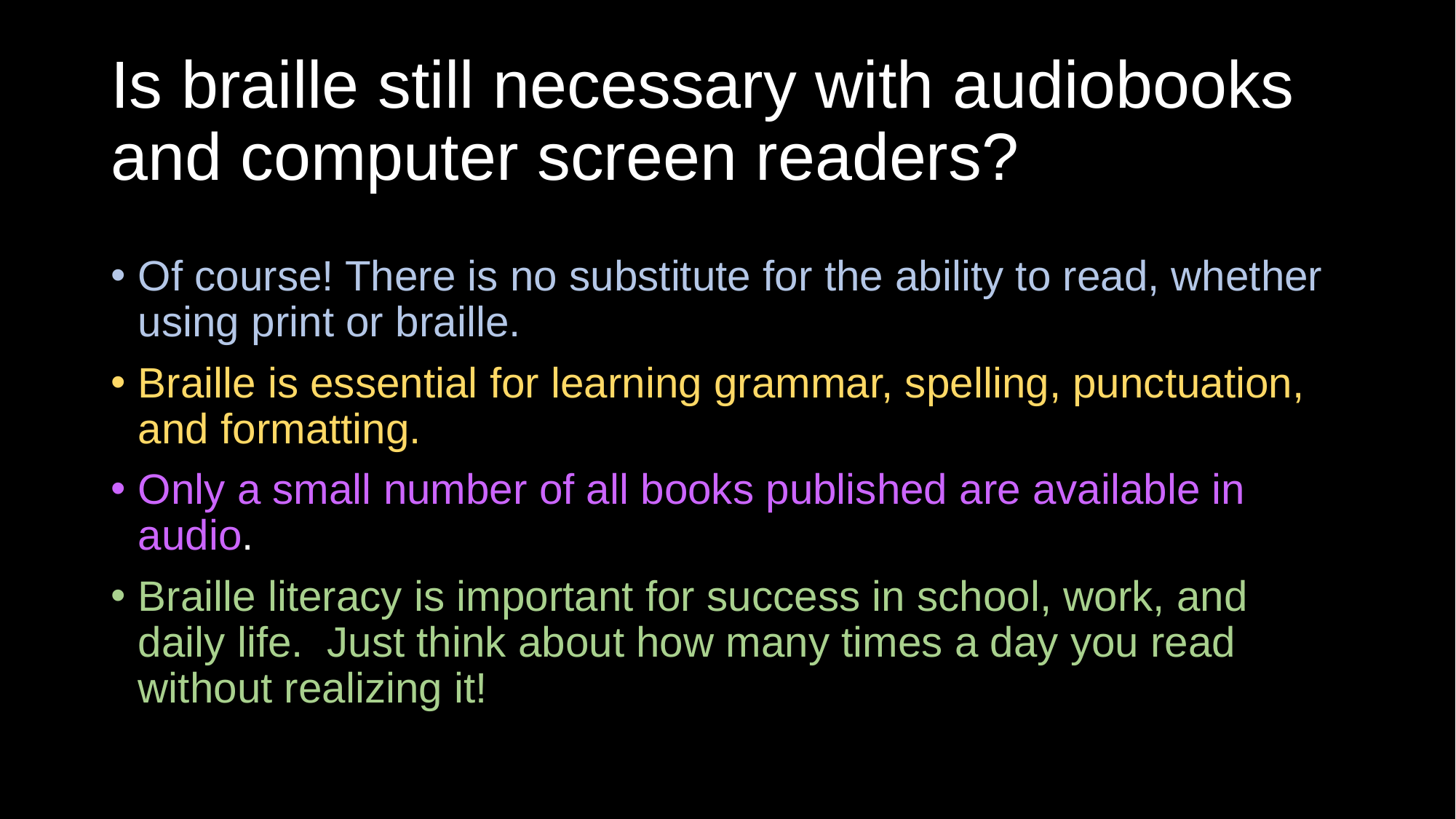

# Is braille still necessary with audiobooks and computer screen readers?
Of course! There is no substitute for the ability to read, whether using print or braille.
Braille is essential for learning grammar, spelling, punctuation, and formatting.
Only a small number of all books published are available in audio.
Braille literacy is important for success in school, work, and daily life.  Just think about how many times a day you read without realizing it!